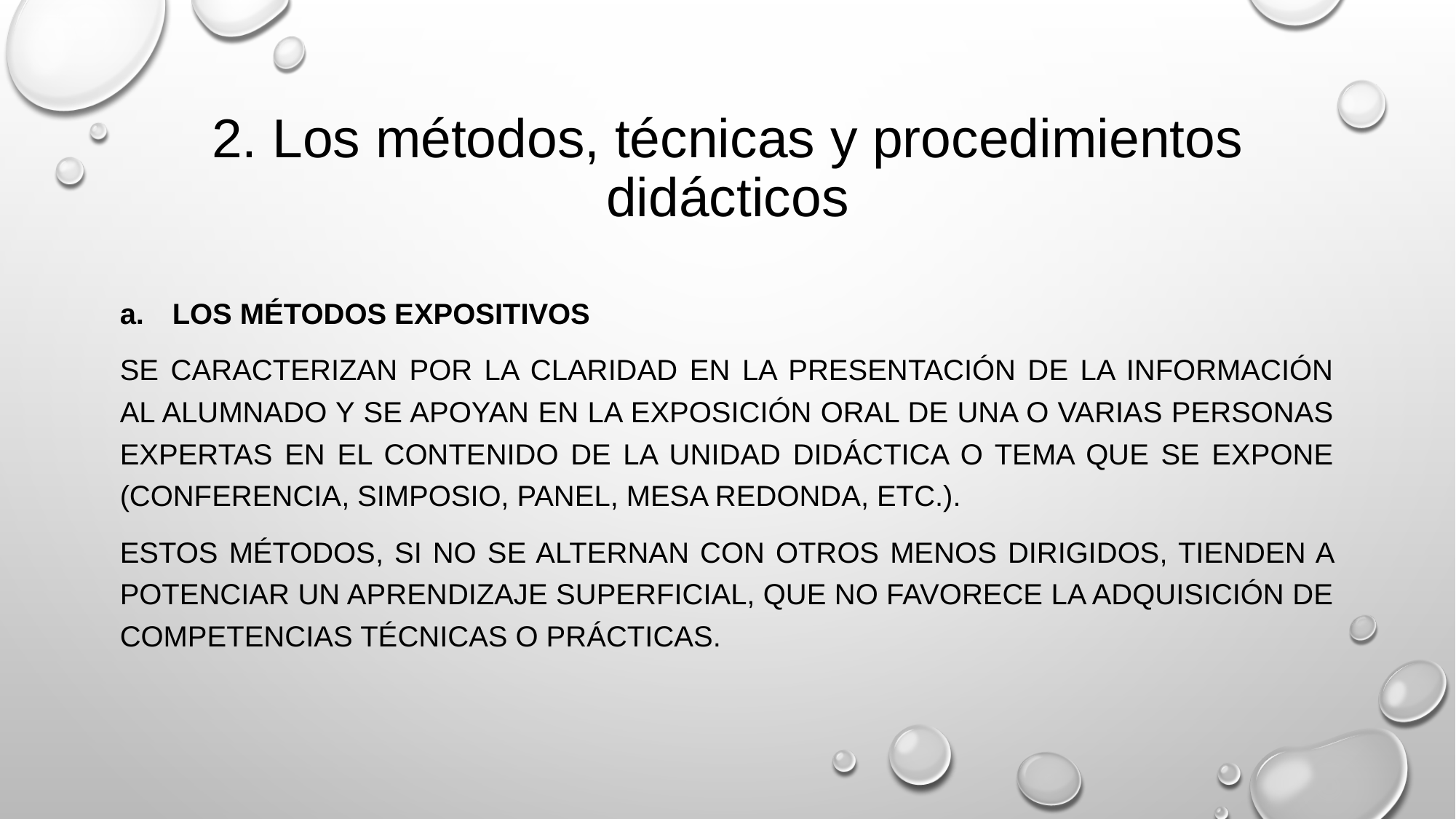

# 2. Los métodos, técnicas y procedimientos didácticos
Los métodos expositivos
Se caracterizan por la claridad en la presentación de la información al alumnado y se apoyan en la exposición oral de una o varias personas expertas en el contenido de la unidad didáctica o tema que se expone (conferencia, simposio, panel, mesa redonda, etc.).
Estos métodos, si no se alternan con otros menos dirigidos, tienden a potenciar un aprendizaje superficial, que no favorece la adquisición de competencias técnicas o prácticas.